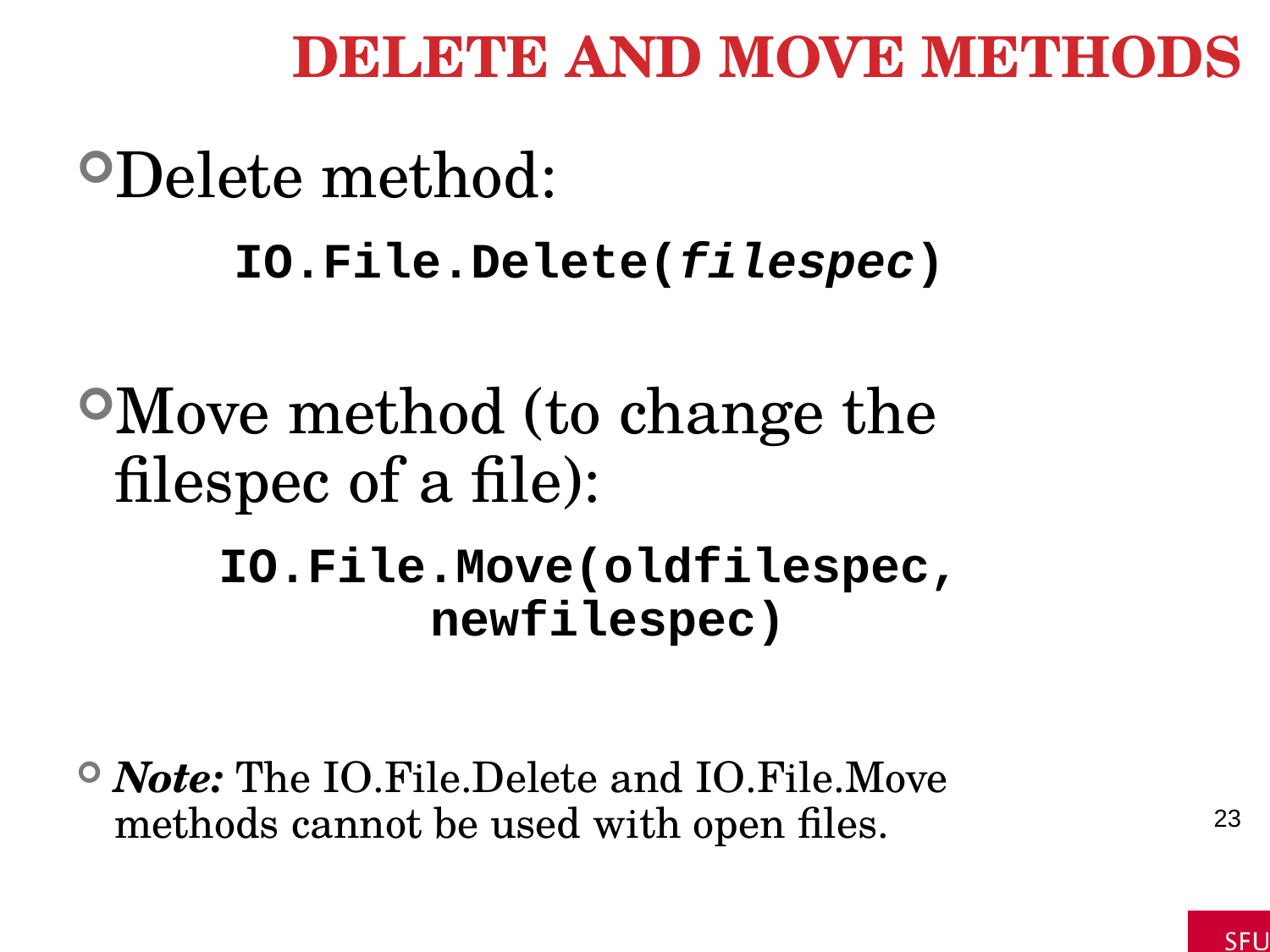

# Delete and Move Methods
Delete method:
IO.File.Delete(filespec)

Move method (to change the filespec of a file):
IO.File.Move(oldfilespec, newfilespec)

Note: The IO.File.Delete and IO.File.Move methods cannot be used with open files.
23